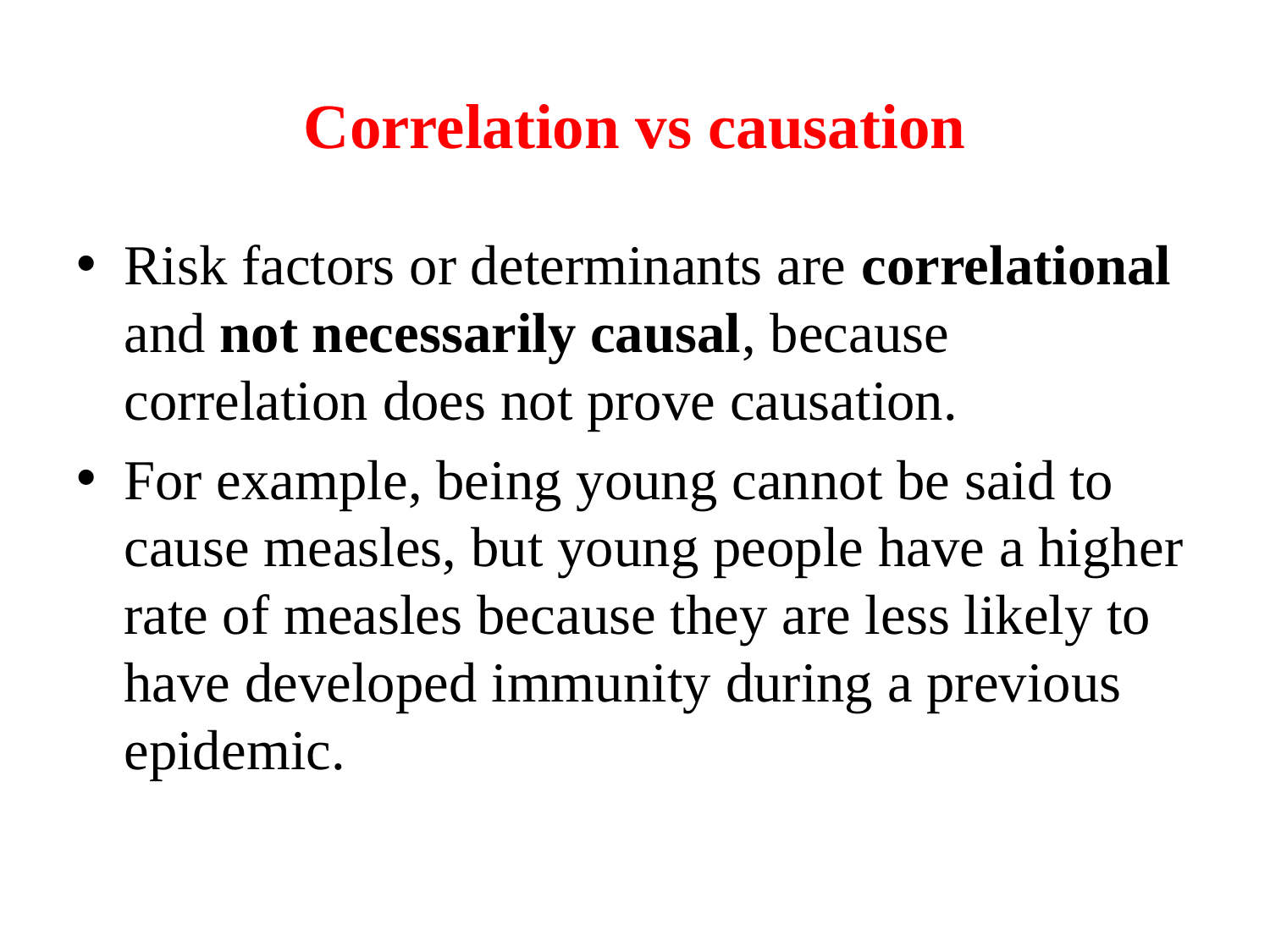

# Correlation vs causation
Risk factors or determinants are correlational and not necessarily causal, because correlation does not prove causation.
For example, being young cannot be said to cause measles, but young people have a higher rate of measles because they are less likely to have developed immunity during a previous epidemic.